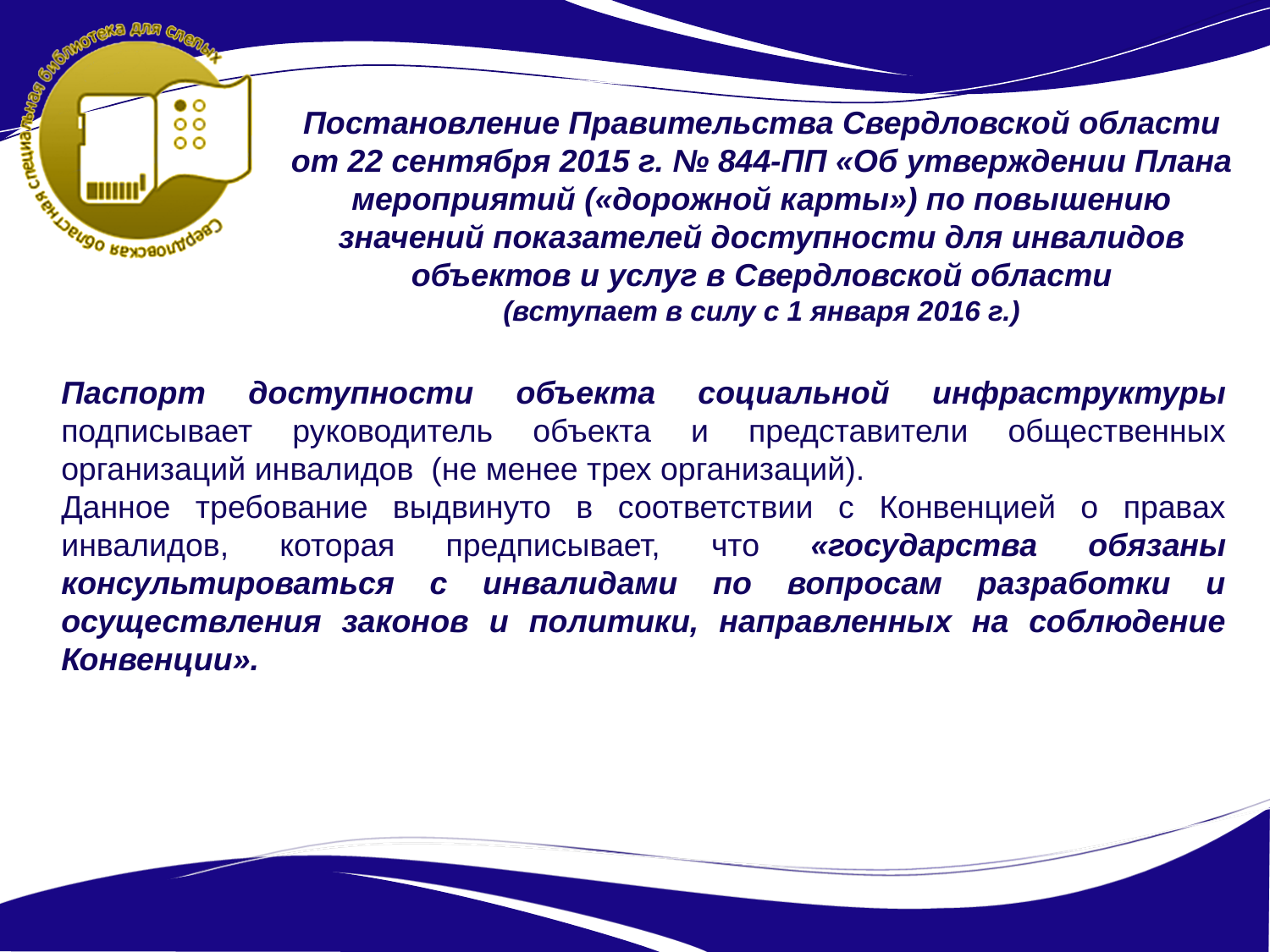

Постановление Правительства Свердловской области от 22 сентября 2015 г. № 844-ПП «Об утверждении Плана мероприятий («дорожной карты») по повышению значений показателей доступности для инвалидов объектов и услуг в Свердловской области
(вступает в силу с 1 января 2016 г.)
Паспорт доступности объекта социальной инфраструктуры подписывает руководитель объекта и представители общественных организаций инвалидов  (не менее трех организаций).
Данное требование выдвинуто в соответствии с Конвенцией о правах инвалидов, которая предписывает, что «государства обязаны консультироваться с инвалидами по вопросам разработки и осуществления законов и политики, направленных на соблюдение Конвенции».